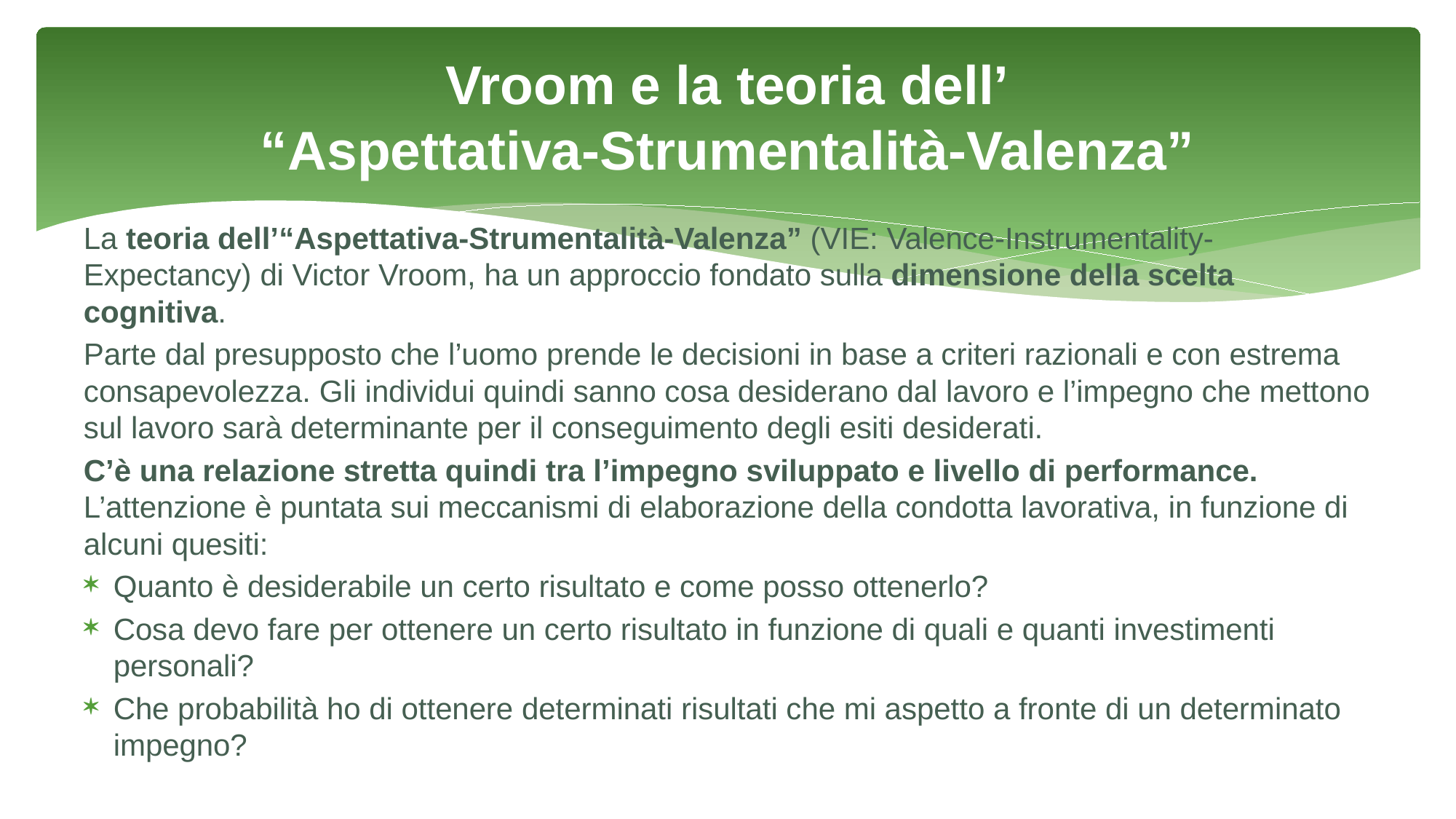

# Vroom e la teoria dell’ “Aspettativa-Strumentalità-Valenza”
La teoria dell’“Aspettativa-Strumentalità-Valenza” (VIE: Valence-Instrumentality-Expectancy) di Victor Vroom, ha un approccio fondato sulla dimensione della scelta cognitiva.
Parte dal presupposto che l’uomo prende le decisioni in base a criteri razionali e con estrema consapevolezza. Gli individui quindi sanno cosa desiderano dal lavoro e l’impegno che mettono sul lavoro sarà determinante per il conseguimento degli esiti desiderati.
C’è una relazione stretta quindi tra l’impegno sviluppato e livello di performance. L’attenzione è puntata sui meccanismi di elaborazione della condotta lavorativa, in funzione di alcuni quesiti:
Quanto è desiderabile un certo risultato e come posso ottenerlo?
Cosa devo fare per ottenere un certo risultato in funzione di quali e quanti investimenti personali?
Che probabilità ho di ottenere determinati risultati che mi aspetto a fronte di un determinato impegno?